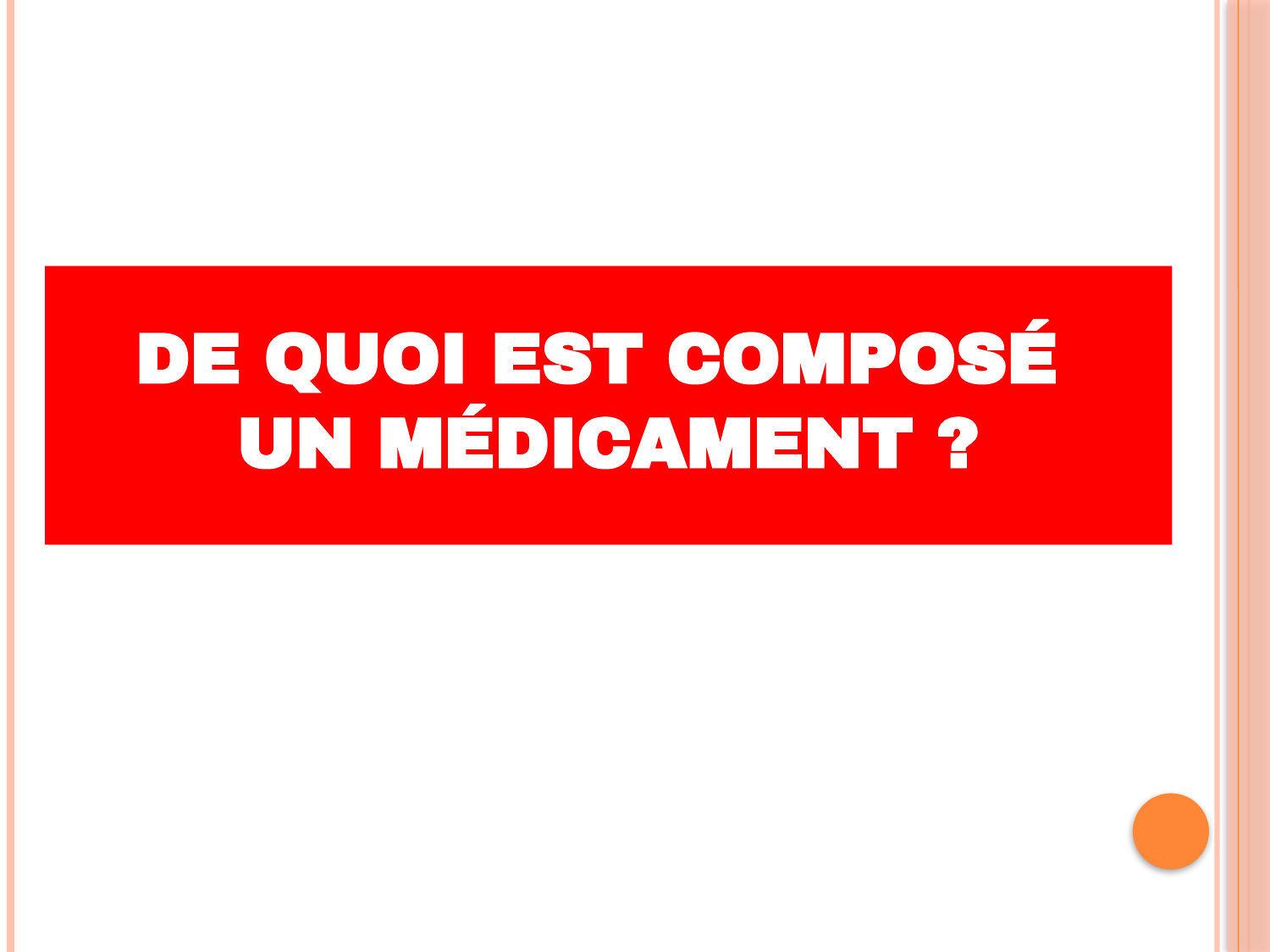

# DE QUOI EST COMPOSÉ UN MÉDICAMENT ?